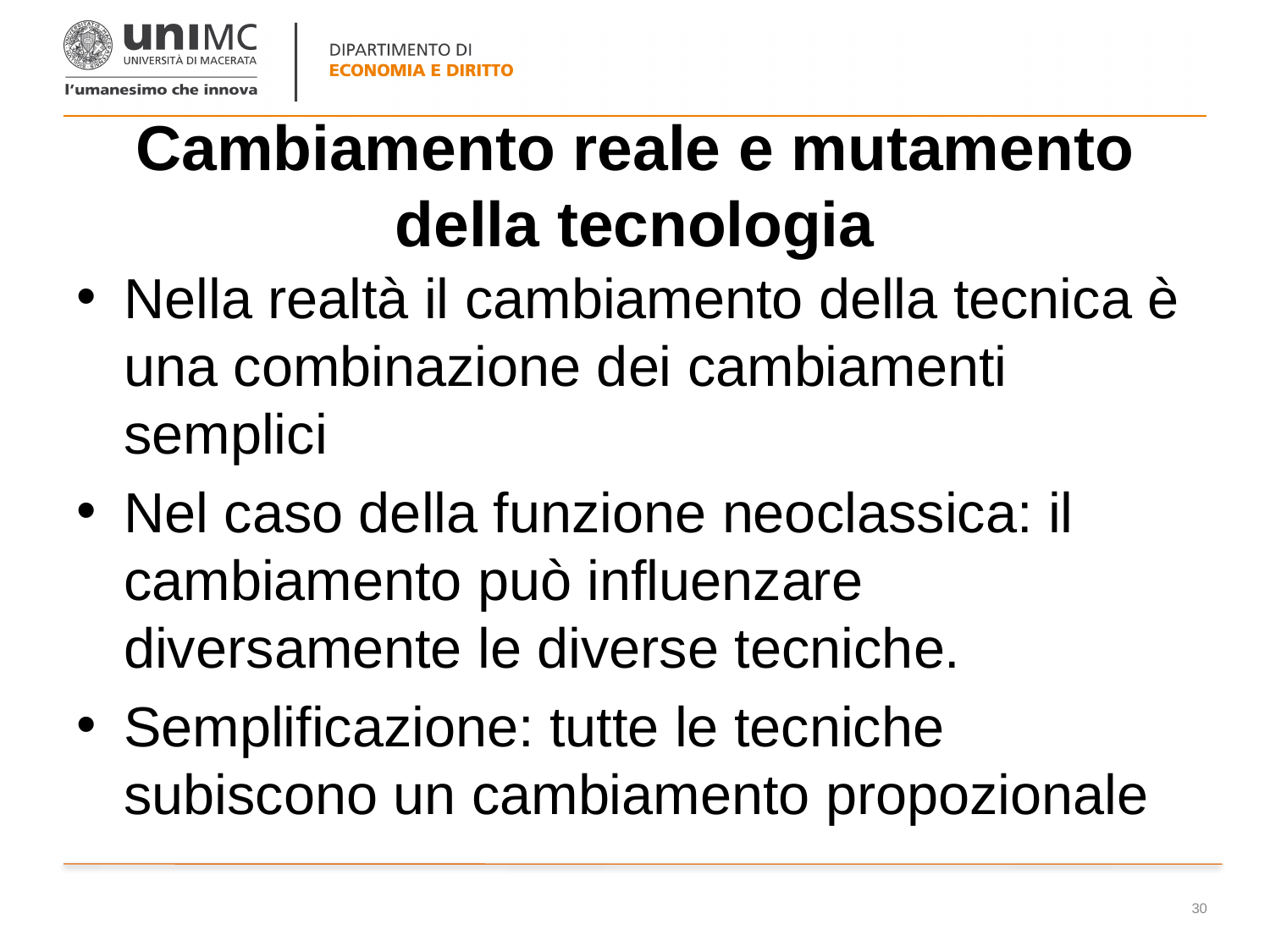

# Cambiamento reale e mutamento della tecnologia
Nella realtà il cambiamento della tecnica è una combinazione dei cambiamenti semplici
Nel caso della funzione neoclassica: il cambiamento può influenzare diversamente le diverse tecniche.
Semplificazione: tutte le tecniche subiscono un cambiamento propozionale
30